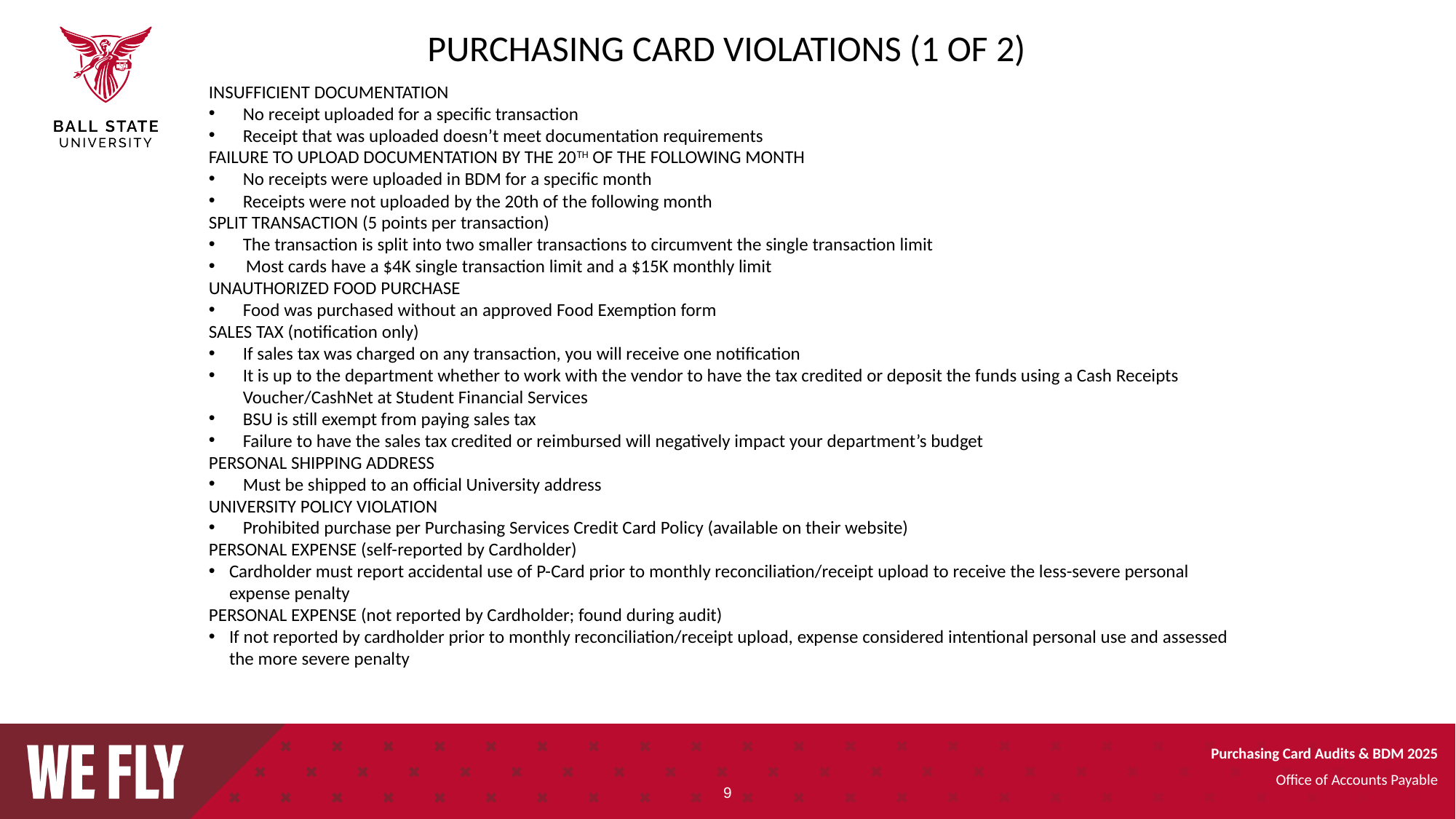

PURCHASING CARD VIOLATIONS (1 OF 2)
INSUFFICIENT DOCUMENTATION
No receipt uploaded for a specific transaction
Receipt that was uploaded doesn’t meet documentation requirements
FAILURE TO UPLOAD DOCUMENTATION BY THE 20TH OF THE FOLLOWING MONTH
No receipts were uploaded in BDM for a specific month
Receipts were not uploaded by the 20th of the following month
SPLIT TRANSACTION (5 points per transaction)
The transaction is split into two smaller transactions to circumvent the single transaction limit
    Most cards have a $4K single transaction limit and a $15K monthly limit
UNAUTHORIZED FOOD PURCHASE
Food was purchased without an approved Food Exemption form
SALES TAX (notification only)
If sales tax was charged on any transaction, you will receive one notification
It is up to the department whether to work with the vendor to have the tax credited or deposit the funds using a Cash Receipts Voucher/CashNet at Student Financial Services
BSU is still exempt from paying sales tax
Failure to have the sales tax credited or reimbursed will negatively impact your department’s budget
PERSONAL SHIPPING ADDRESS
Must be shipped to an official University address
UNIVERSITY POLICY VIOLATION
Prohibited purchase per Purchasing Services Credit Card Policy (available on their website)
PERSONAL EXPENSE (self-reported by Cardholder)
Cardholder must report accidental use of P-Card prior to monthly reconciliation/receipt upload to receive the less-severe personal expense penalty
PERSONAL EXPENSE (not reported by Cardholder; found during audit)
If not reported by cardholder prior to monthly reconciliation/receipt upload, expense considered intentional personal use and assessed the more severe penalty
Purchasing Card Audits & BDM 2025
9
Office of Accounts Payable